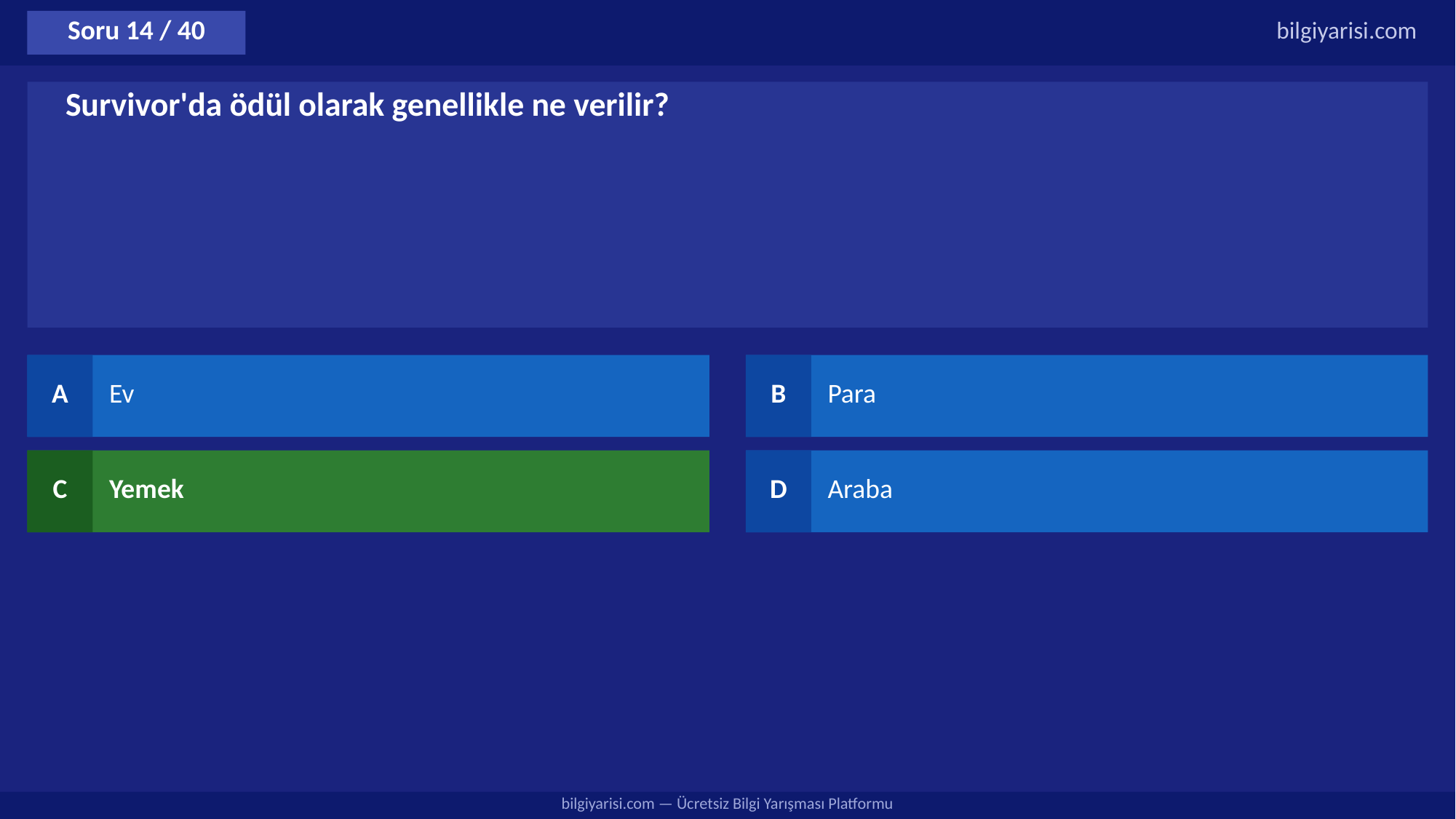

Soru 14 / 40
bilgiyarisi.com

Survivor'da ödül olarak genellikle ne verilir?

A
Ev

B
Para

C
Yemek

D
Araba
bilgiyarisi.com — Ücretsiz Bilgi Yarışması Platformu